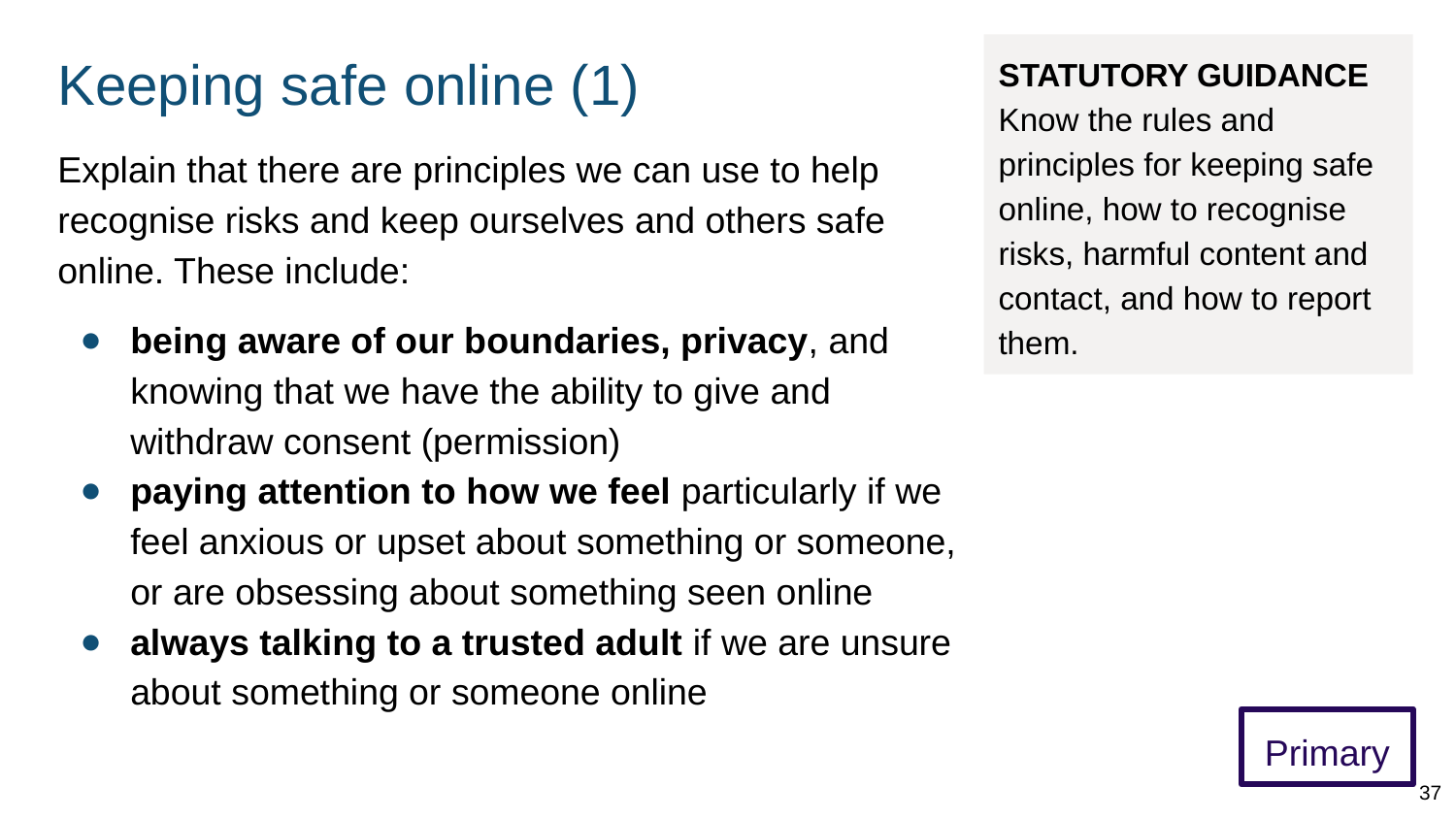

# Keeping safe online (1)
STATUTORY GUIDANCE
Know the rules and principles for keeping safe online, how to recognise risks, harmful content and contact, and how to report them.

Explain that there are principles we can use to help recognise risks and keep ourselves and others safe online. These include:
being aware of our boundaries, privacy, and knowing that we have the ability to give and withdraw consent (permission)
paying attention to how we feel particularly if we feel anxious or upset about something or someone, or are obsessing about something seen online
always talking to a trusted adult if we are unsure about something or someone online
Primary
37